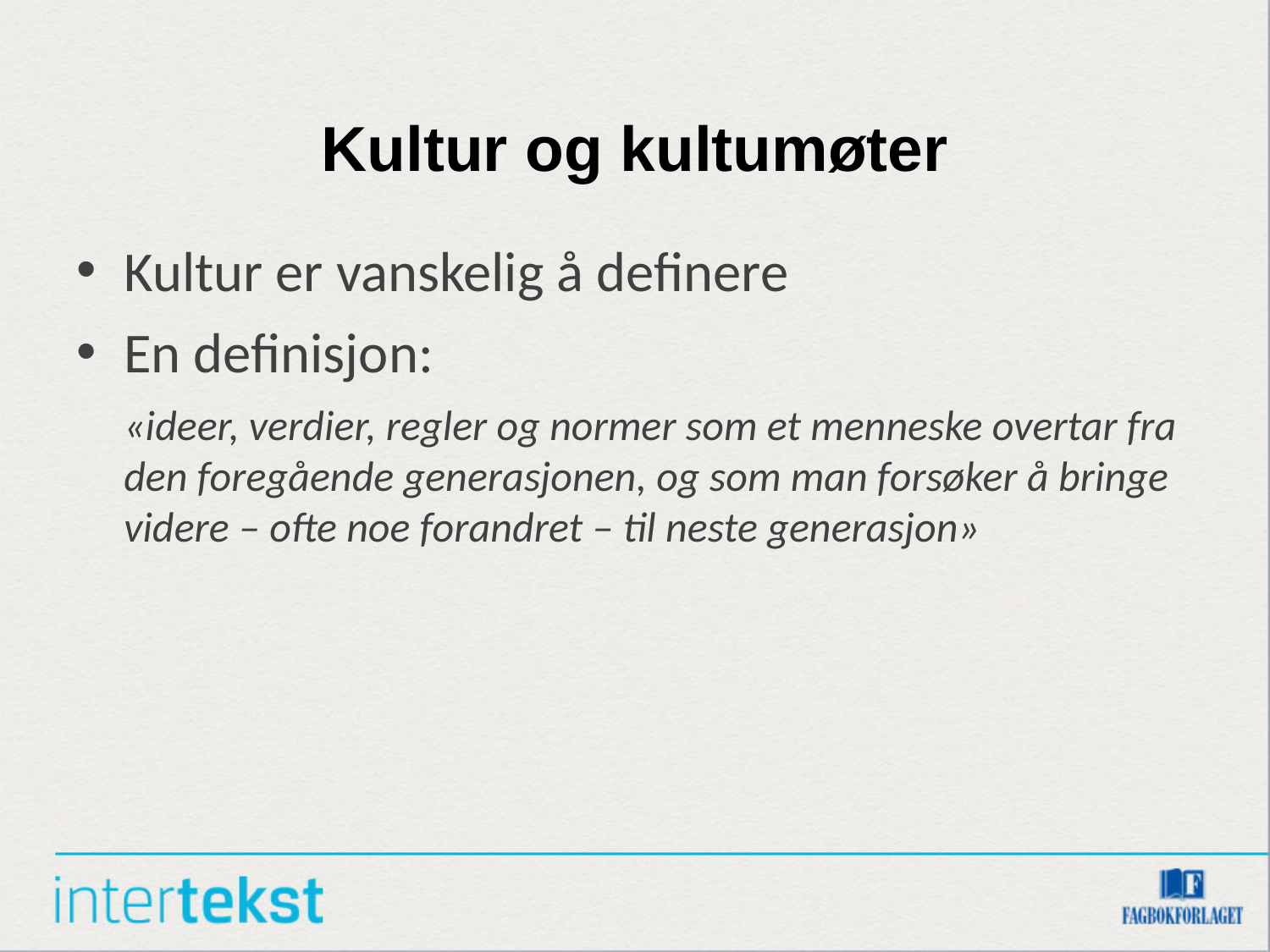

# Kultur og kultumøter
Kultur er vanskelig å definere
En definisjon:
	«ideer, verdier, regler og normer som et menneske overtar fra den foregående generasjonen, og som man forsøker å bringe videre – ofte noe forandret – til neste generasjon»